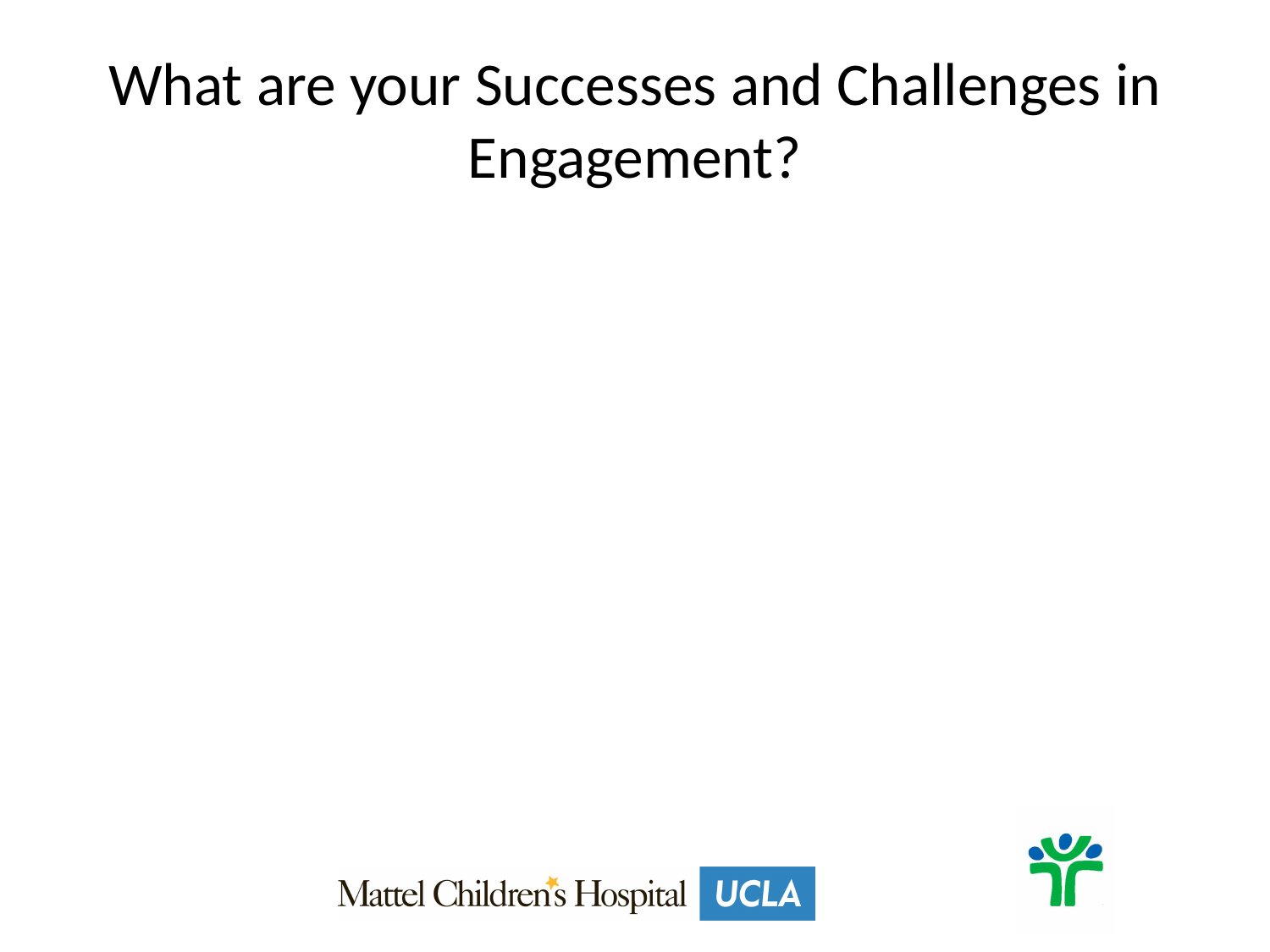

# What are your Successes and Challenges in Engagement?